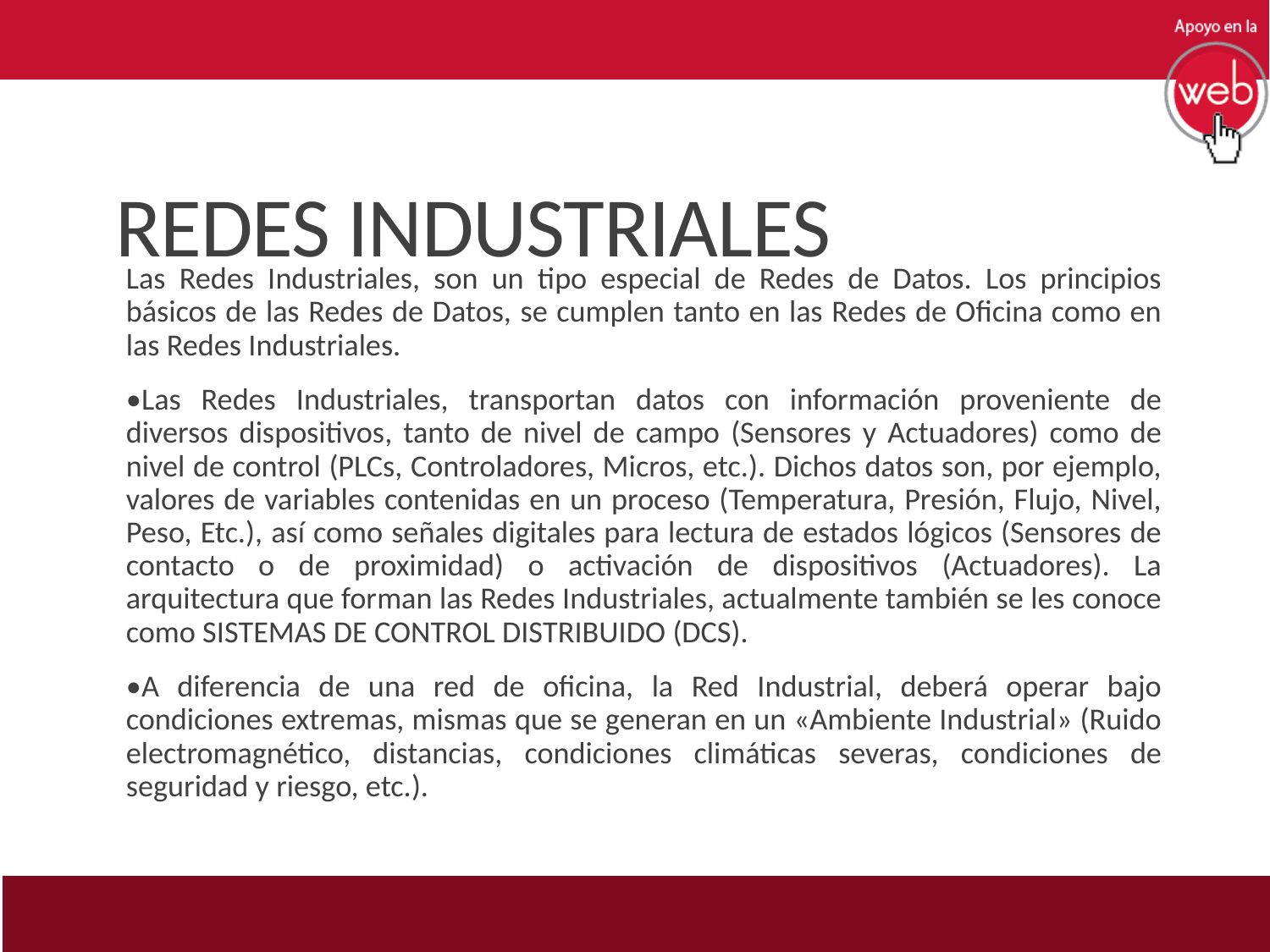

# REDES INDUSTRIALES
Las Redes Industriales, son un tipo especial de Redes de Datos. Los principios básicos de las Redes de Datos, se cumplen tanto en las Redes de Oficina como en las Redes Industriales.
•Las Redes Industriales, transportan datos con información proveniente de diversos dispositivos, tanto de nivel de campo (Sensores y Actuadores) como de nivel de control (PLCs, Controladores, Micros, etc.). Dichos datos son, por ejemplo, valores de variables contenidas en un proceso (Temperatura, Presión, Flujo, Nivel, Peso, Etc.), así como señales digitales para lectura de estados lógicos (Sensores de contacto o de proximidad) o activación de dispositivos (Actuadores). La arquitectura que forman las Redes Industriales, actualmente también se les conoce como SISTEMAS DE CONTROL DISTRIBUIDO (DCS).
•A diferencia de una red de oficina, la Red Industrial, deberá operar bajo condiciones extremas, mismas que se generan en un «Ambiente Industrial» (Ruido electromagnético, distancias, condiciones climáticas severas, condiciones de seguridad y riesgo, etc.).
11